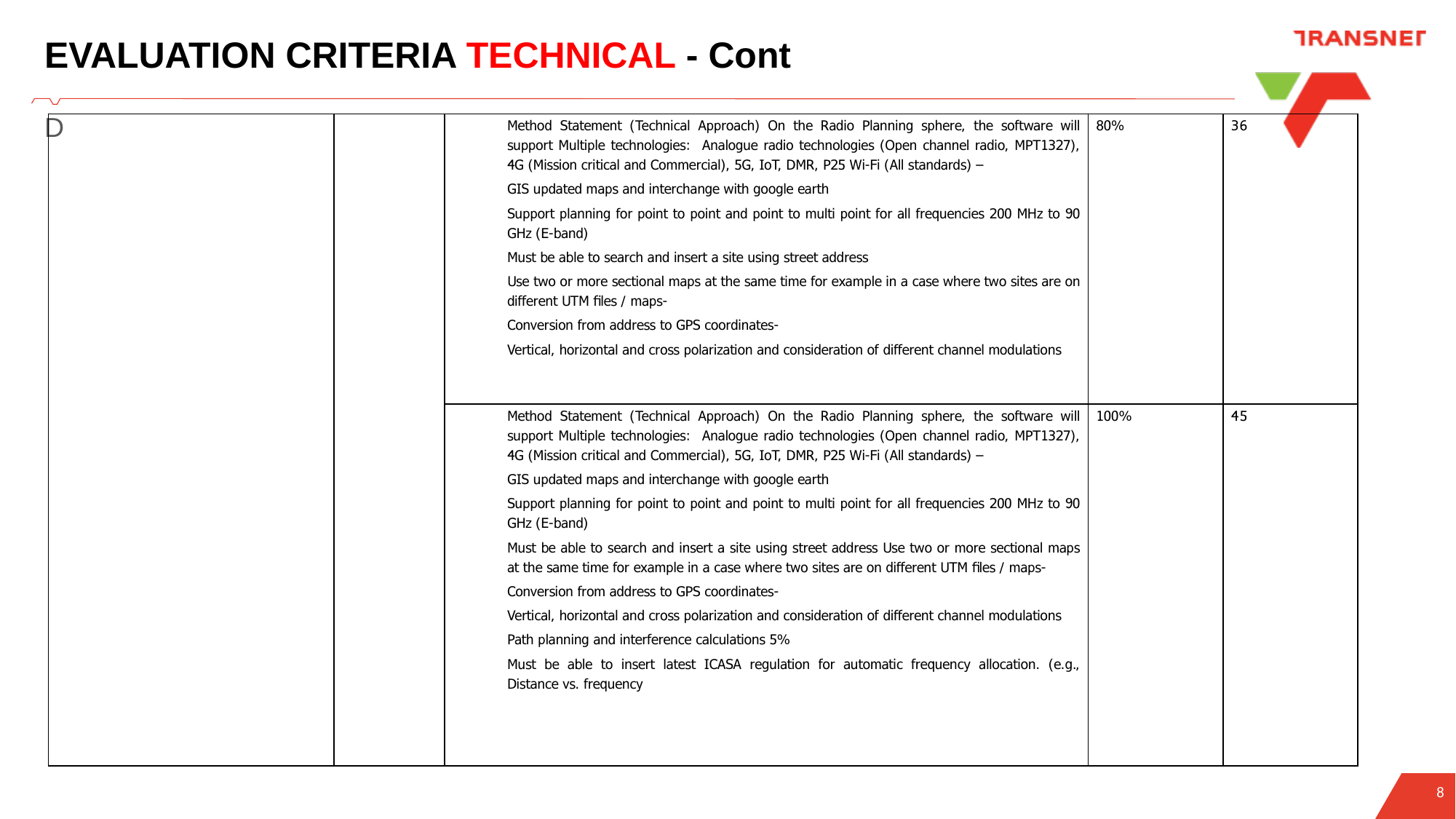

# EVALUATION CRITERIA TECHNICAL - Cont
D

|  |  | Method Statement (Technical Approach) On the Radio Planning sphere, the software will support Multiple technologies: Analogue radio technologies (Open channel radio, MPT1327), 4G (Mission critical and Commercial), 5G, IoT, DMR, P25 Wi-Fi (All standards) – GIS updated maps and interchange with google earth Support planning for point to point and point to multi point for all frequencies 200 MHz to 90 GHz (E-band) Must be able to search and insert a site using street address Use two or more sectional maps at the same time for example in a case where two sites are on different UTM files / maps- Conversion from address to GPS coordinates- Vertical, horizontal and cross polarization and consideration of different channel modulations | 80% | 36 |
| --- | --- | --- | --- | --- |
|  |  | Method Statement (Technical Approach) On the Radio Planning sphere, the software will support Multiple technologies: Analogue radio technologies (Open channel radio, MPT1327), 4G (Mission critical and Commercial), 5G, IoT, DMR, P25 Wi-Fi (All standards) – GIS updated maps and interchange with google earth Support planning for point to point and point to multi point for all frequencies 200 MHz to 90 GHz (E-band) Must be able to search and insert a site using street address Use two or more sectional maps at the same time for example in a case where two sites are on different UTM files / maps- Conversion from address to GPS coordinates- Vertical, horizontal and cross polarization and consideration of different channel modulations Path planning and interference calculations 5% Must be able to insert latest ICASA regulation for automatic frequency allocation. (e.g., Distance vs. frequency | 100% | 45 |